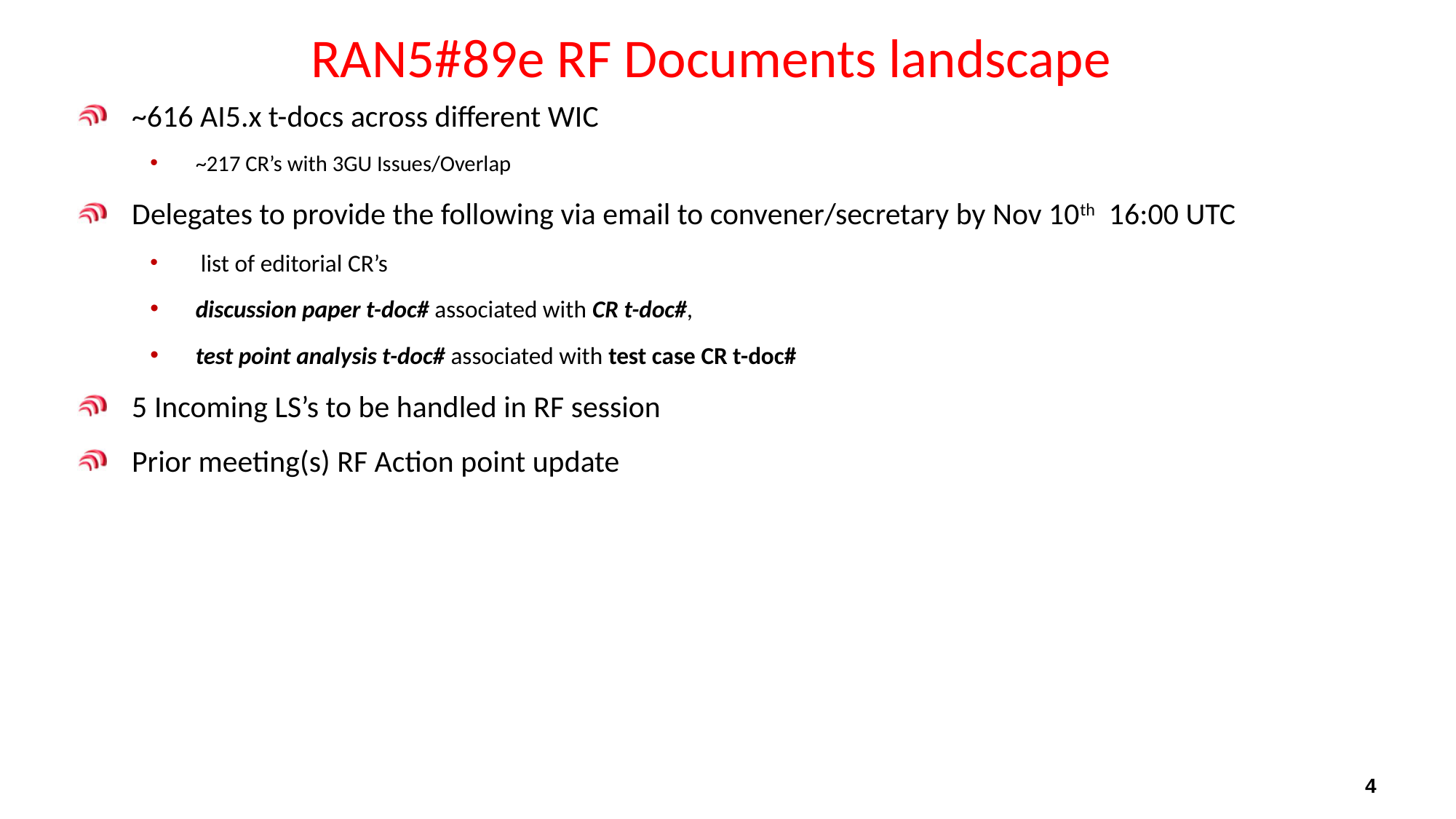

# RAN5#89e RF Documents landscape
~616 AI5.x t-docs across different WIC
~217 CR’s with 3GU Issues/Overlap
Delegates to provide the following via email to convener/secretary by Nov 10th  16:00 UTC
 list of editorial CR’s
discussion paper t-doc# associated with CR t-doc#,
test point analysis t-doc# associated with test case CR t-doc#
5 Incoming LS’s to be handled in RF session
Prior meeting(s) RF Action point update